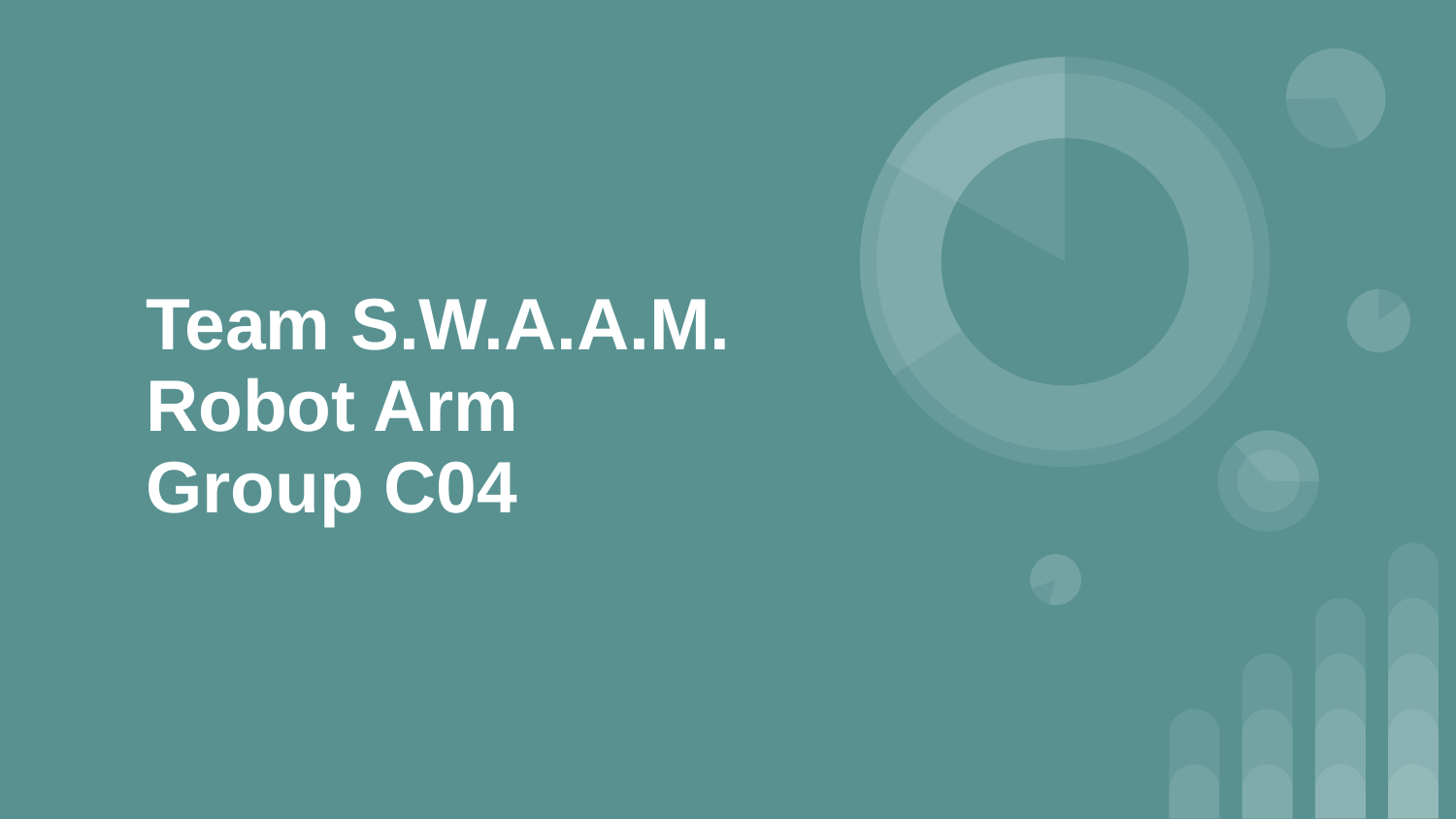

# Team S.W.A.A.M.
Robot Arm
Group C04